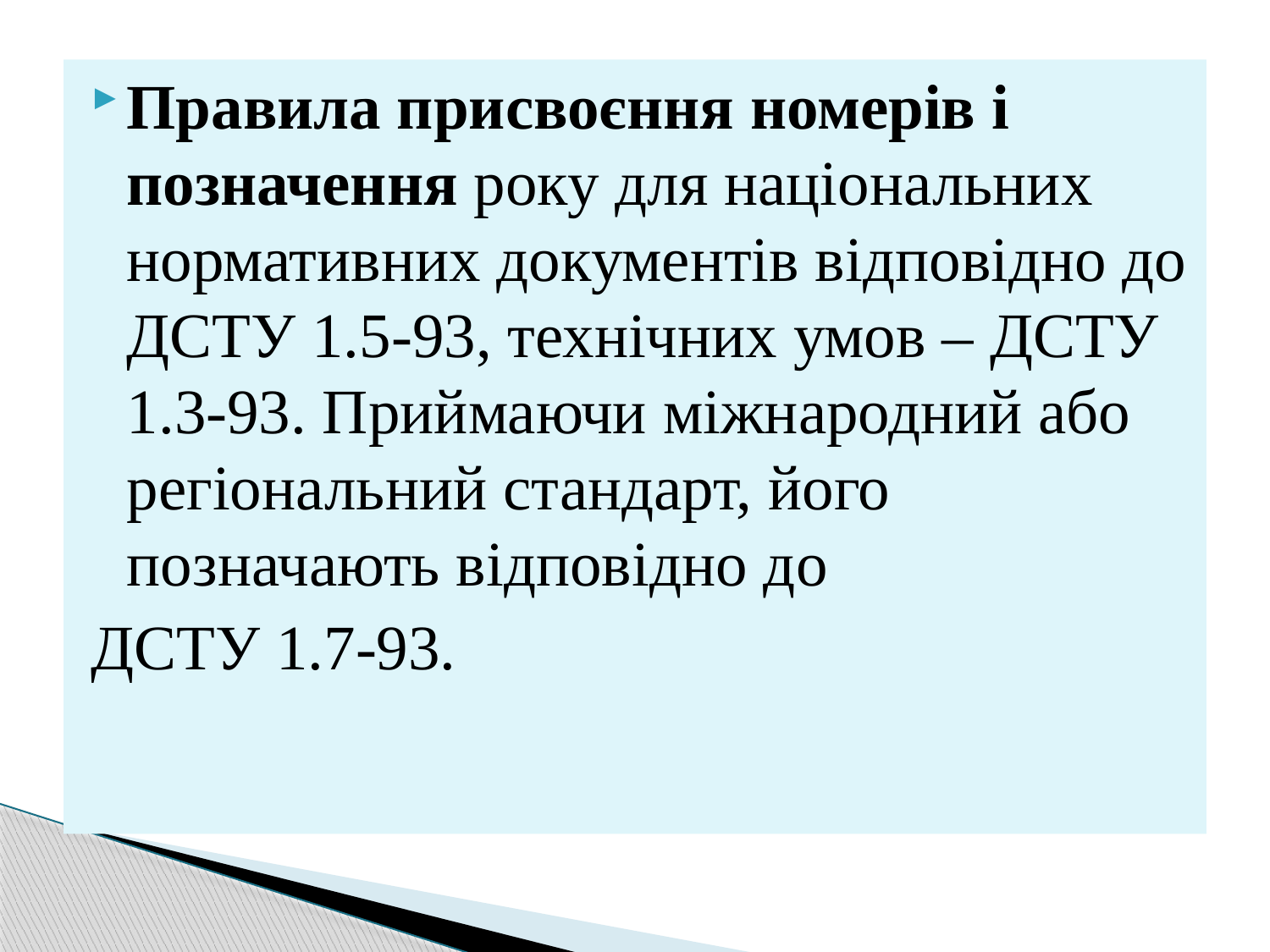

Правила присвоєння номерів і позначення року для національних нормативних документів відповідно до ДСТУ 1.5-93, технічних умов – ДСТУ 1.3-93. Приймаючи міжнародний або регіональний стандарт, його позначають відповідно до
ДСТУ 1.7-93.